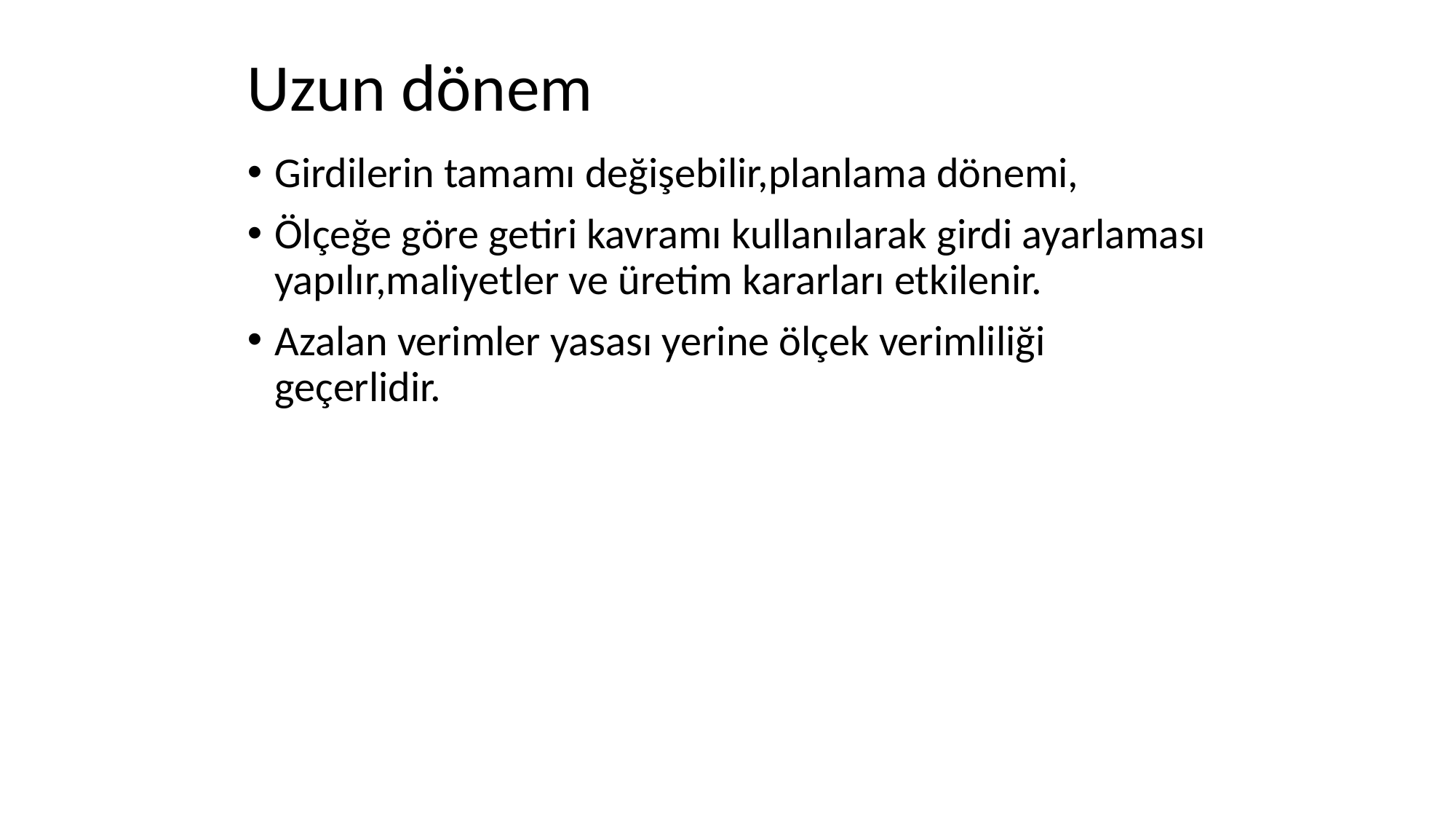

# Uzun dönem
Girdilerin tamamı değişebilir,planlama dönemi,
Ölçeğe göre getiri kavramı kullanılarak girdi ayarlaması yapılır,maliyetler ve üretim kararları etkilenir.
Azalan verimler yasası yerine ölçek verimliliği geçerlidir.